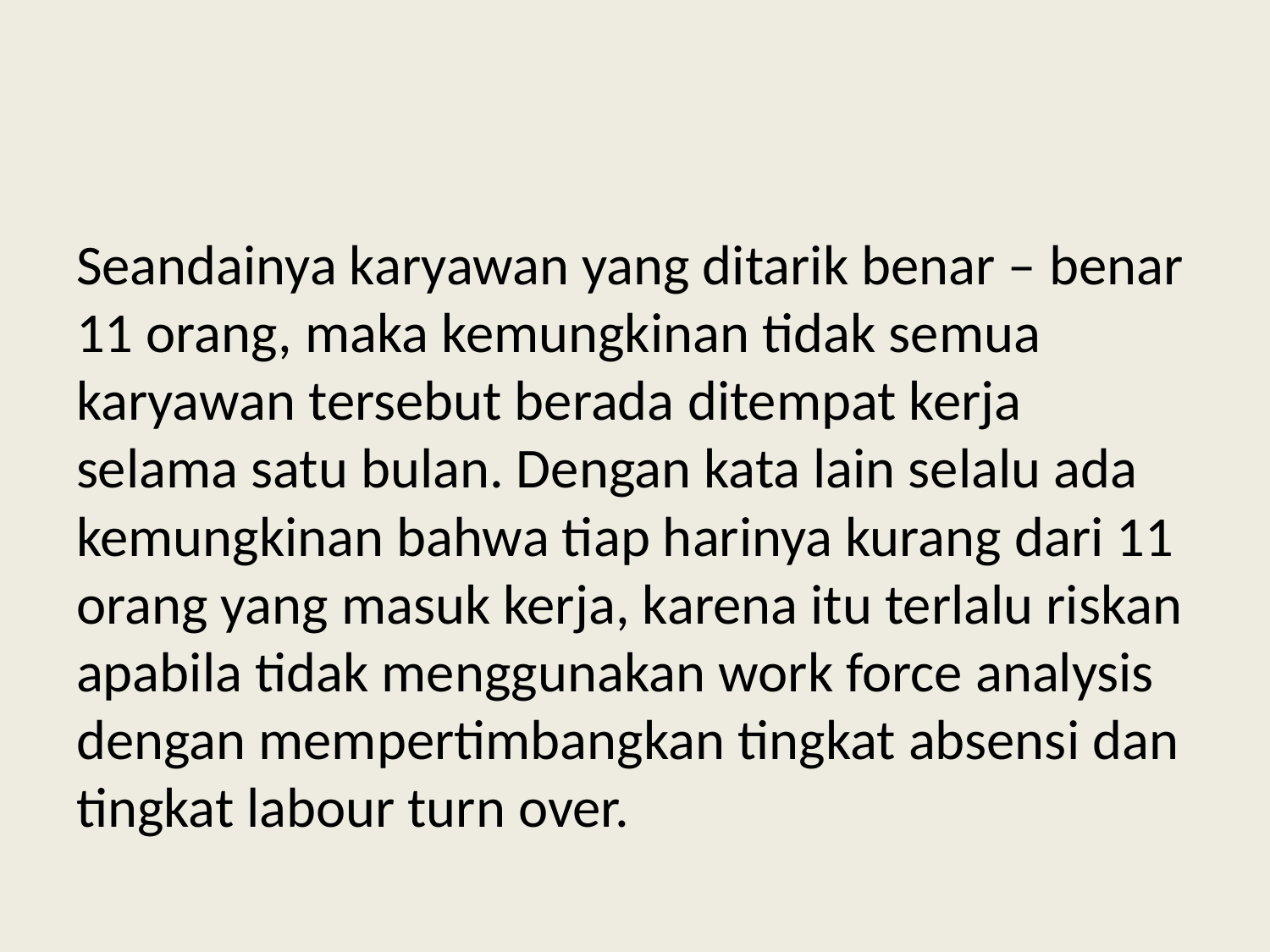

#
Seandainya karyawan yang ditarik benar – benar 11 orang, maka kemungkinan tidak semua karyawan tersebut berada ditempat kerja selama satu bulan. Dengan kata lain selalu ada kemungkinan bahwa tiap harinya kurang dari 11 orang yang masuk kerja, karena itu terlalu riskan apabila tidak menggunakan work force analysis dengan mempertimbangkan tingkat absensi dan tingkat labour turn over.
SRY ROSITA, SE, MM